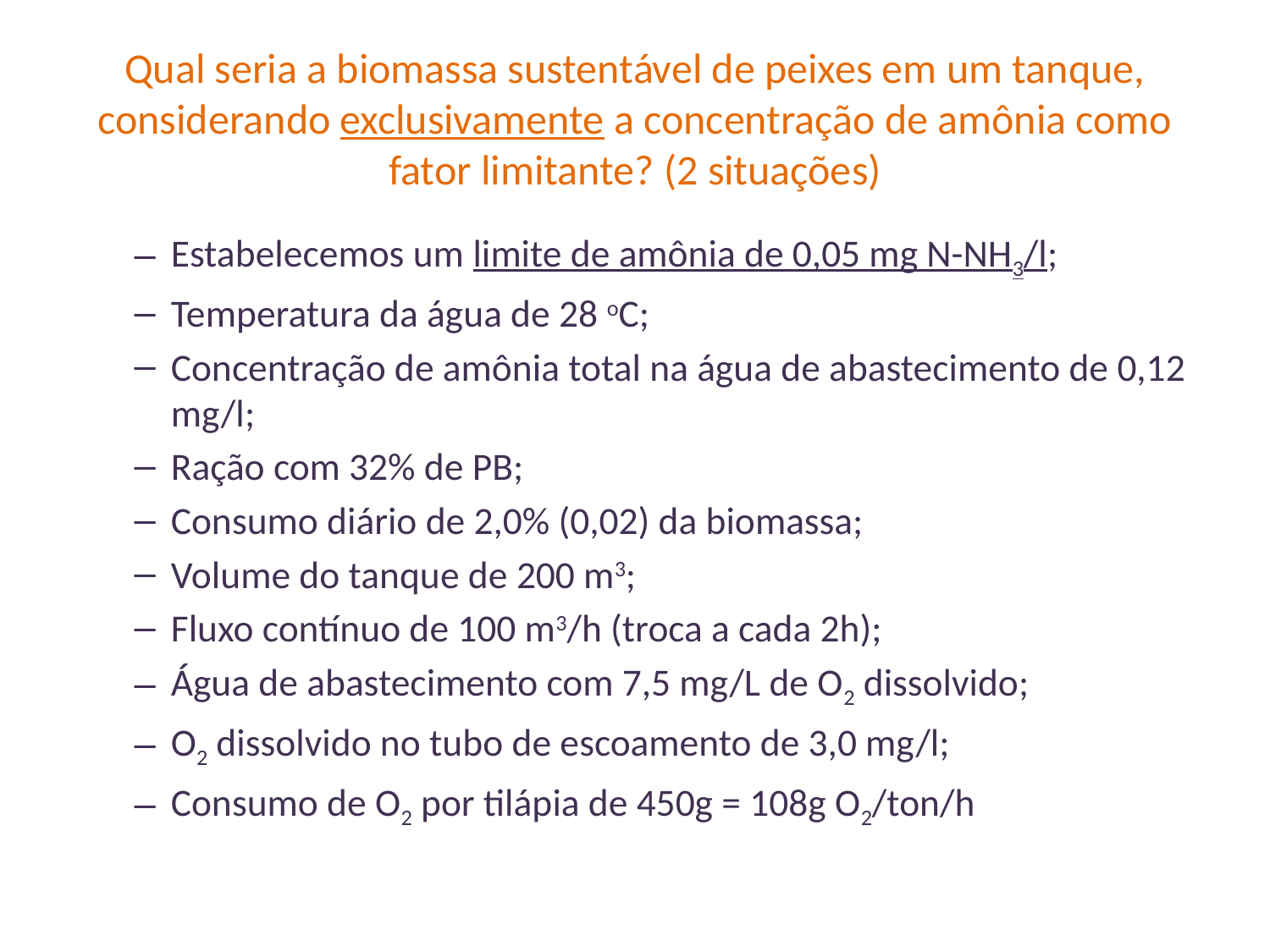

# Qual seria a biomassa sustentável de peixes em um tanque, considerando exclusivamente a concentração de amônia como fator limitante? (2 situações)
Estabelecemos um limite de amônia de 0,05 mg N-NH3/l;
Temperatura da água de 28 oC;
Concentração de amônia total na água de abastecimento de 0,12 mg/l;
Ração com 32% de PB;
Consumo diário de 2,0% (0,02) da biomassa;
Volume do tanque de 200 m3;
Fluxo contínuo de 100 m3/h (troca a cada 2h);
Água de abastecimento com 7,5 mg/L de O2 dissolvido;
O2 dissolvido no tubo de escoamento de 3,0 mg/l;
Consumo de O2 por tilápia de 450g = 108g O2/ton/h